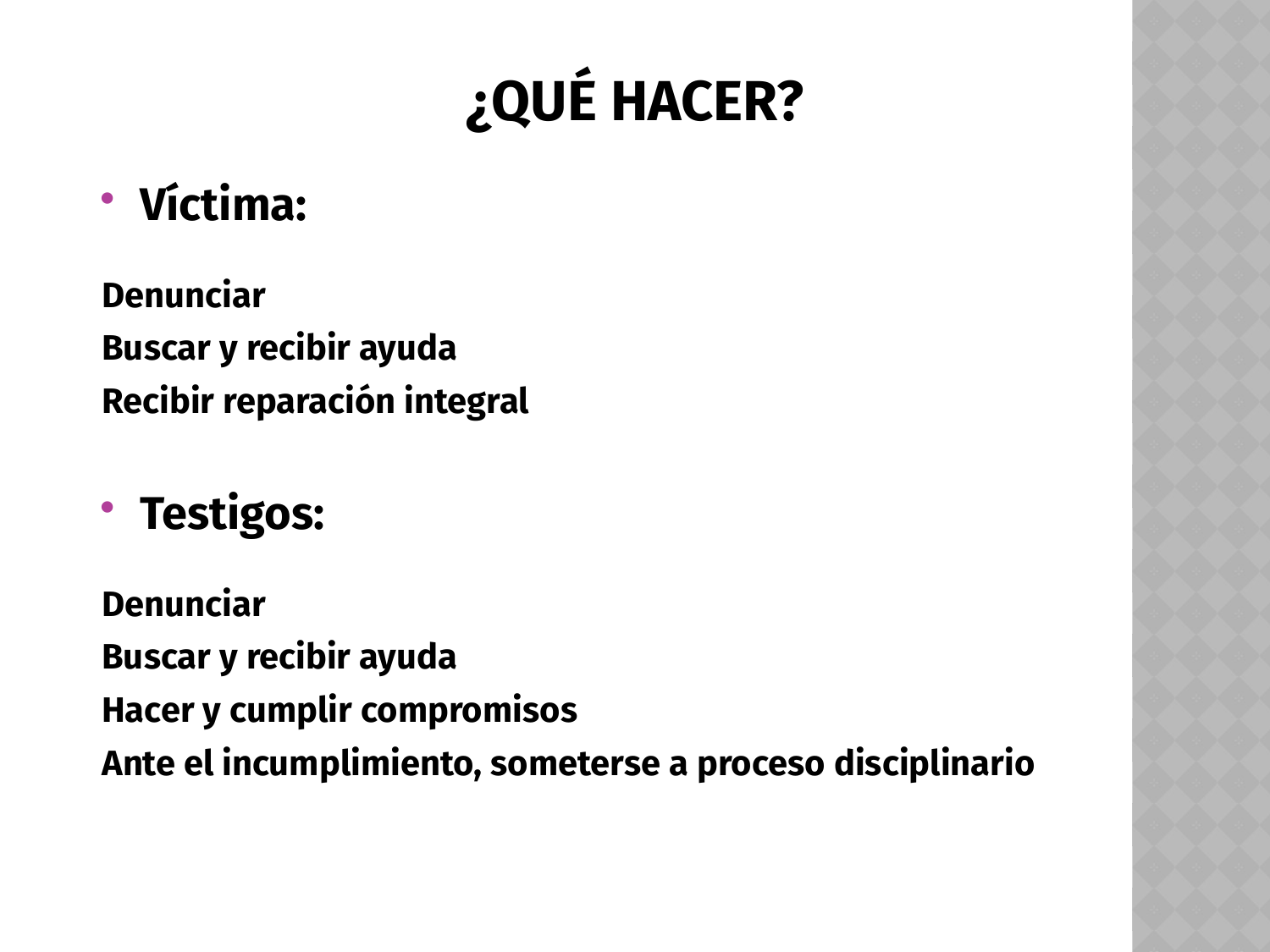

¿QUÉ HACER?
Víctima:

Denunciar
Buscar y recibir ayuda
Recibir reparación integral

Testigos:

Denunciar
Buscar y recibir ayuda
Hacer y cumplir compromisos
Ante el incumplimiento, someterse a proceso disciplinario